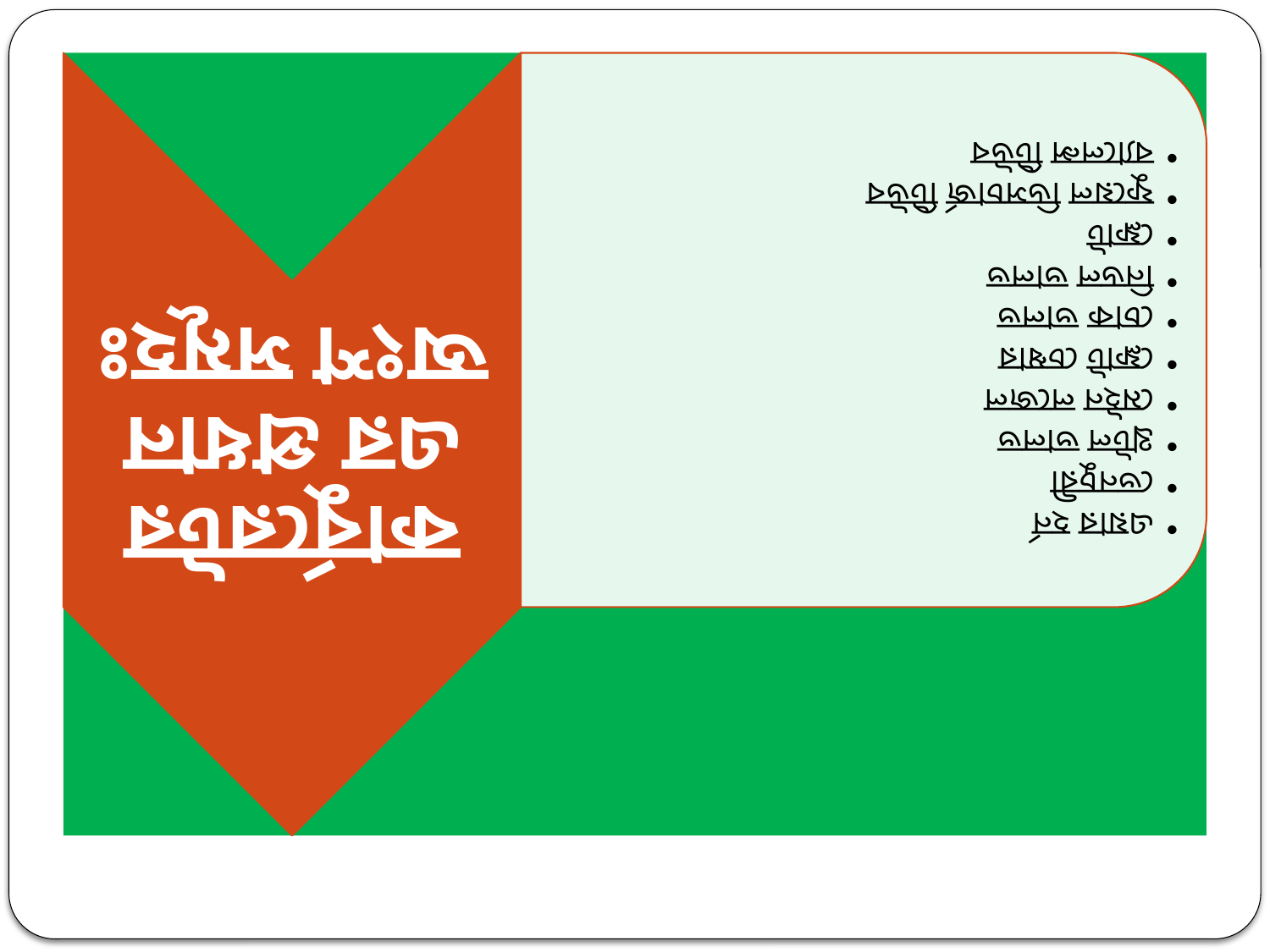

#
কার্বুরেটর এর প্রধান অংশ সমূহঃ
এয়ার হর্ন
ভেনচুরী
থ্রটল ভালভ
মেইন লজেল
ফ্লোট চেম্বার
চোক ভালভ
নিডল ভালভ
ফ্লোট
ফুয়েল ডিসচার্জ টিউব
ব্যালেন্স টিউব